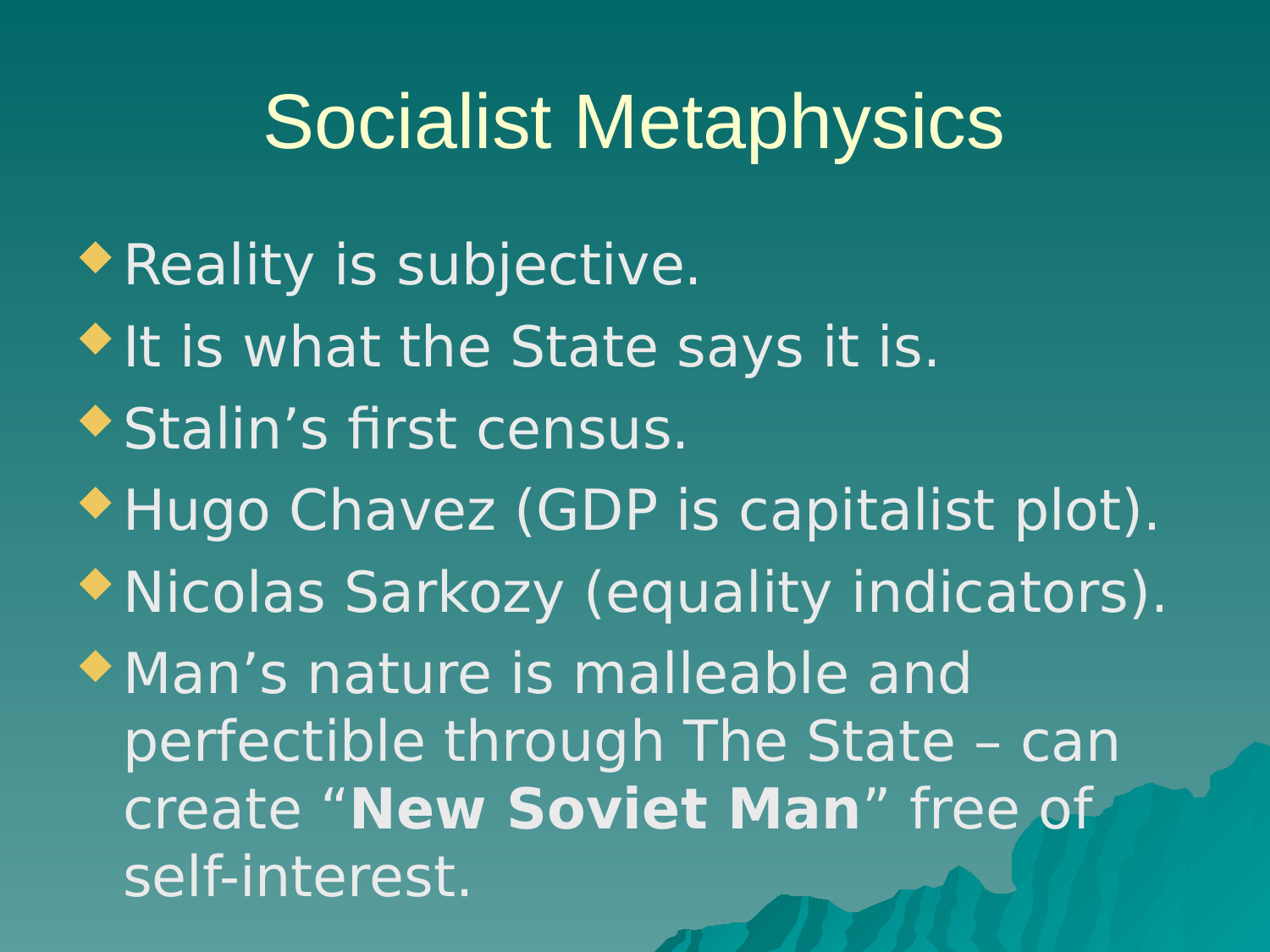

Socialist Metaphysics
Reality is subjective.
It is what the State says it is.
Stalin’s first census.
Hugo Chavez (GDP is capitalist plot).
Nicolas Sarkozy (equality indicators).
Man’s nature is malleable and perfectible through The State – can create “New Soviet Man” free of self-interest.